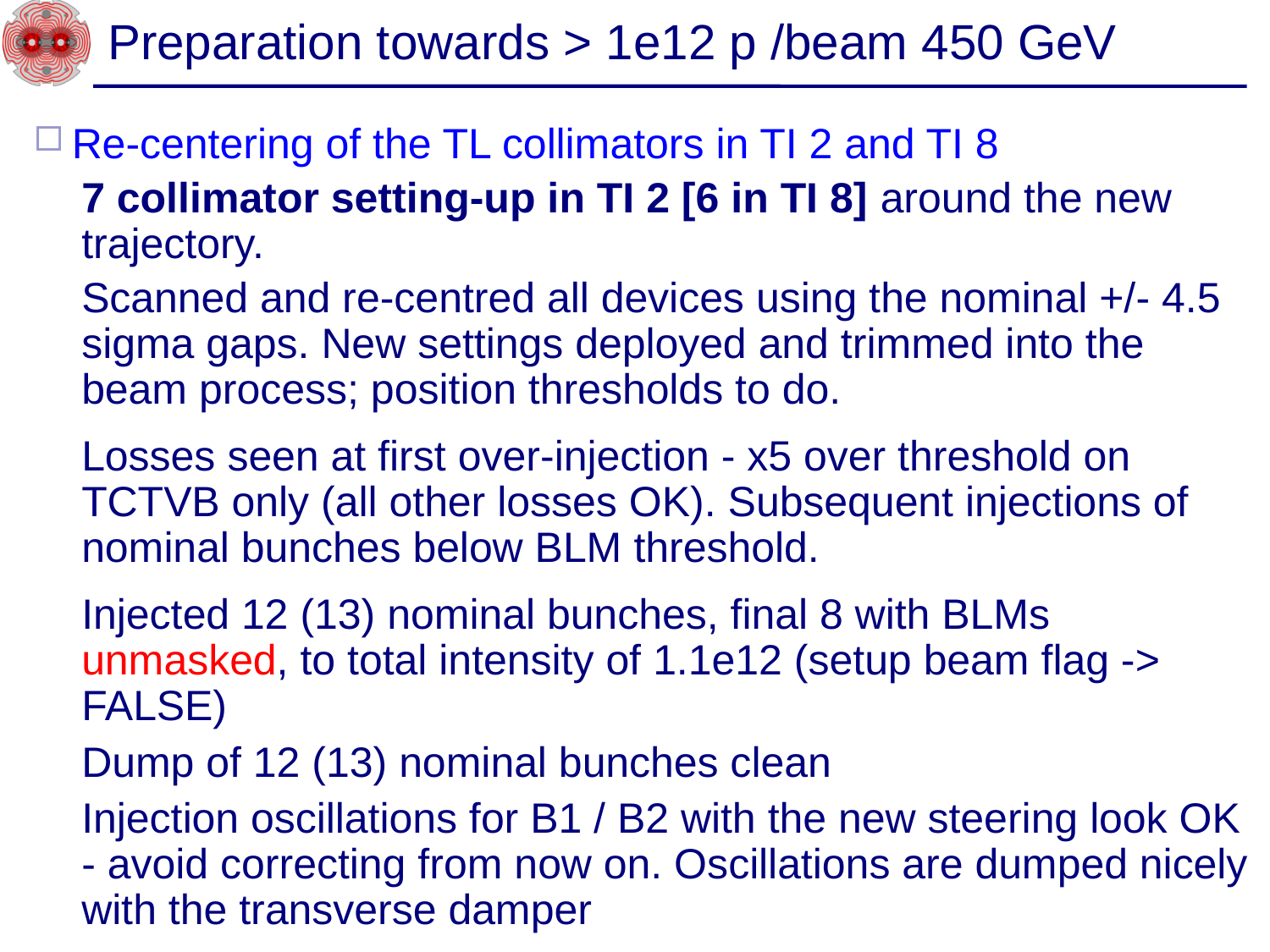

# Preparation towards > 1e12 p /beam 450 GeV
Re-centering of the TL collimators in TI 2 and TI 8
	7 collimator setting-up in TI 2 [6 in TI 8] around the new trajectory.
	Scanned and re-centred all devices using the nominal +/- 4.5 sigma gaps. New settings deployed and trimmed into the beam process; position thresholds to do.
	Losses seen at first over-injection - x5 over threshold on TCTVB only (all other losses OK). Subsequent injections of nominal bunches below BLM threshold.
	Injected 12 (13) nominal bunches, final 8 with BLMs unmasked, to total intensity of 1.1e12 (setup beam flag -> FALSE)
	Dump of 12 (13) nominal bunches clean
	Injection oscillations for B1 / B2 with the new steering look OK - avoid correcting from now on. Oscillations are dumped nicely with the transverse damper